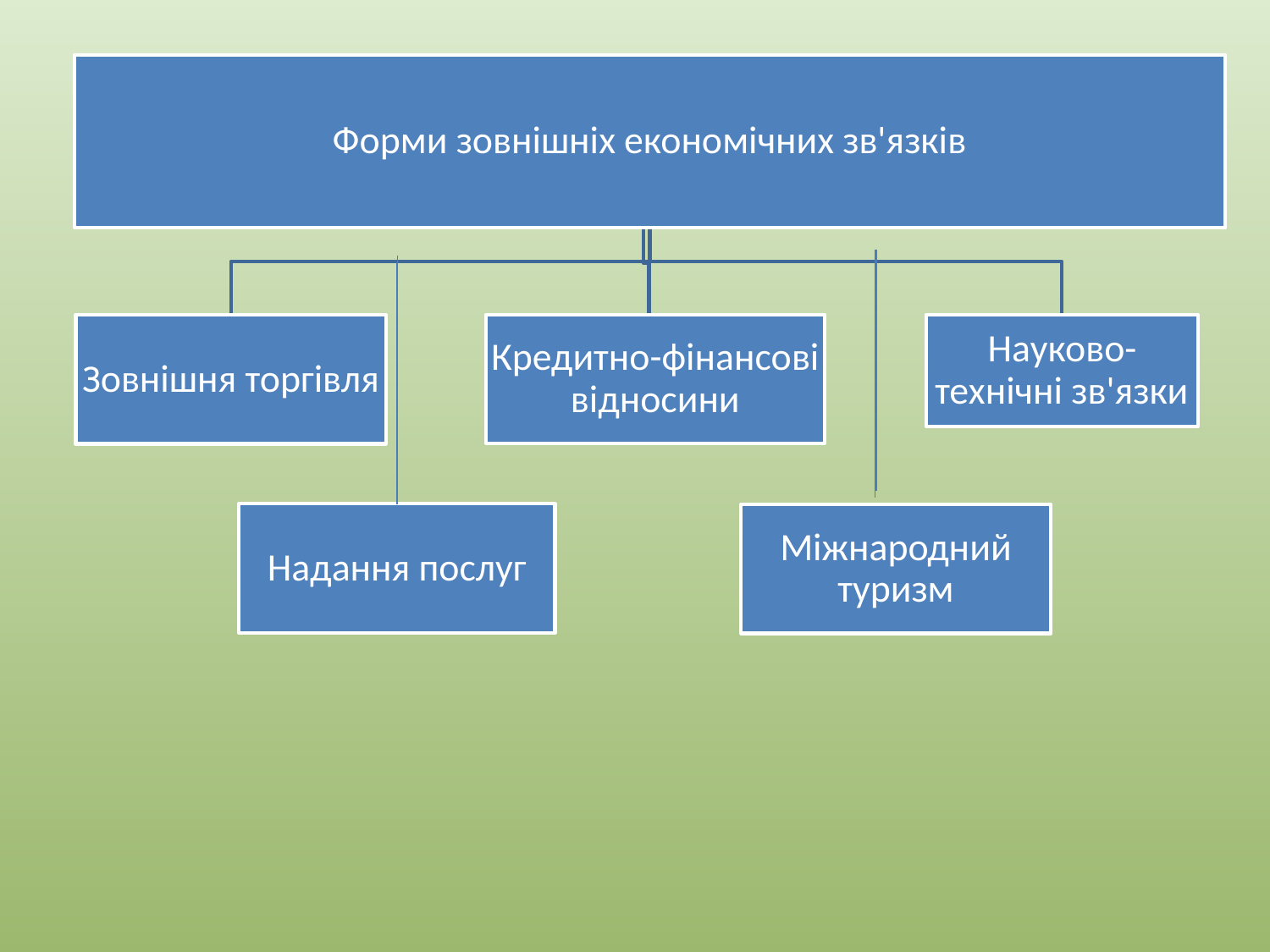

Форми зовнішніх економічних зв'язків

Зовнішня торгівля
Кредитно-фінансові відносини
Науково-технічні зв'язки
Надання послуг
Міжнародний туризм